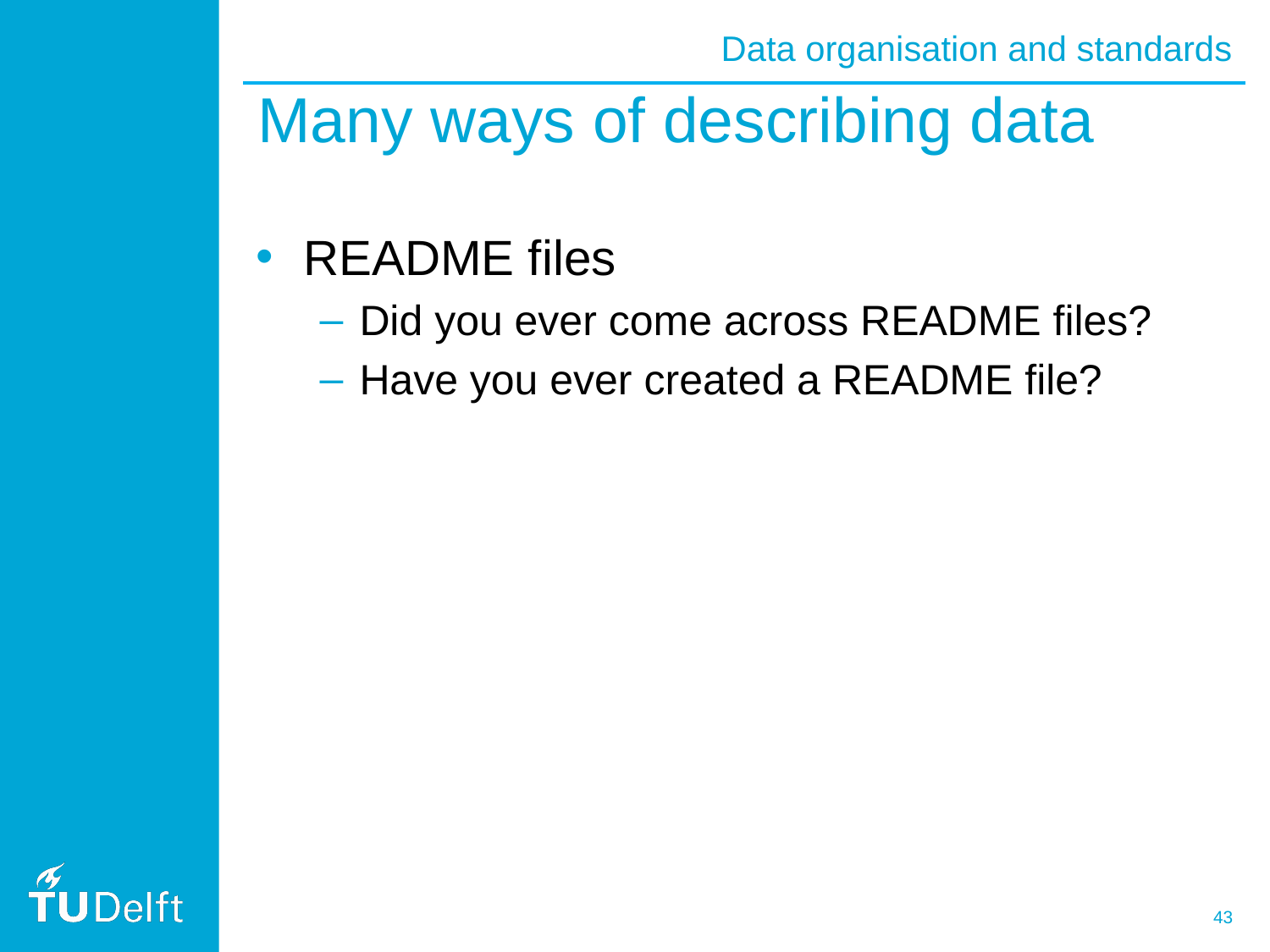

Data organisation and standards
# Many ways of describing data
README files
Did you ever come across README files?
Have you ever created a README file?